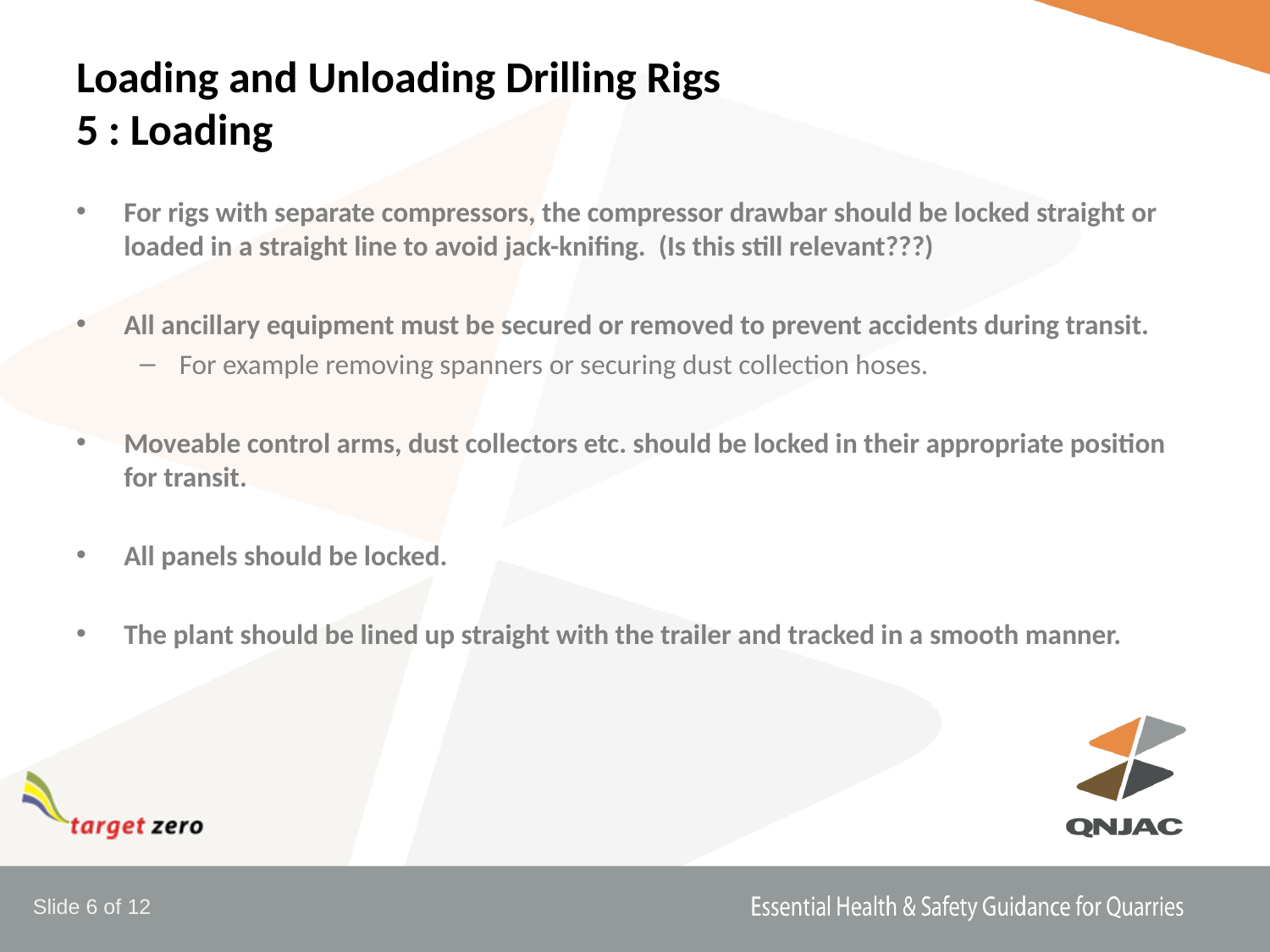

# Loading and Unloading Drilling Rigs 5 : Loading
For rigs with separate compressors, the compressor drawbar should be locked straight or loaded in a straight line to avoid jack-knifing.  (Is this still relevant???)

All ancillary equipment must be secured or removed to prevent accidents during transit.
For example removing spanners or securing dust collection hoses.

Moveable control arms, dust collectors etc. should be locked in their appropriate position for transit.

All panels should be locked.

The plant should be lined up straight with the trailer and tracked in a smooth manner.